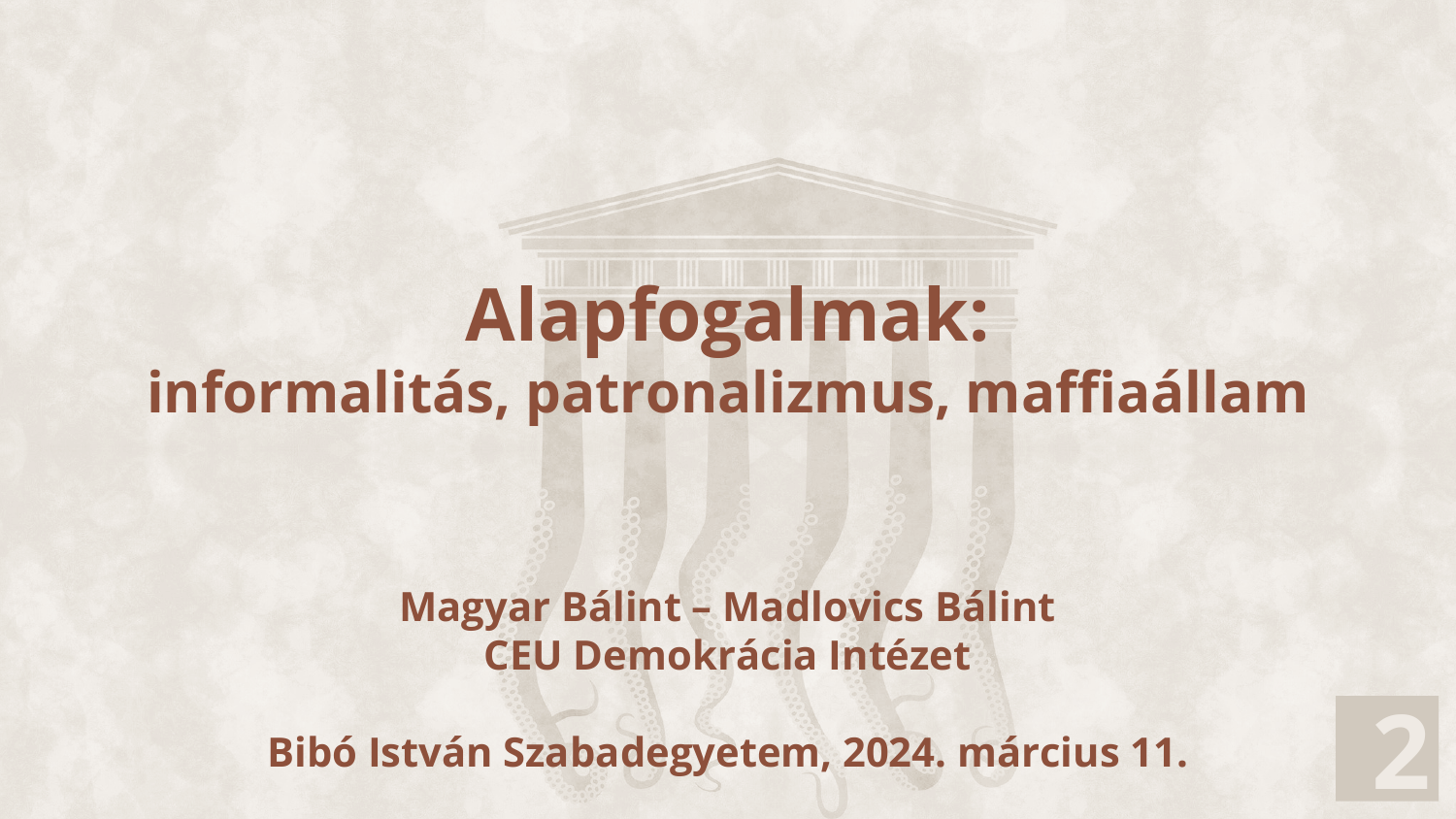

Alapfogalmak:
informalitás, patronalizmus, maffiaállam

Magyar Bálint – Madlovics Bálint
CEU Demokrácia Intézet

Bibó István Szabadegyetem, 2024. március 11.
2